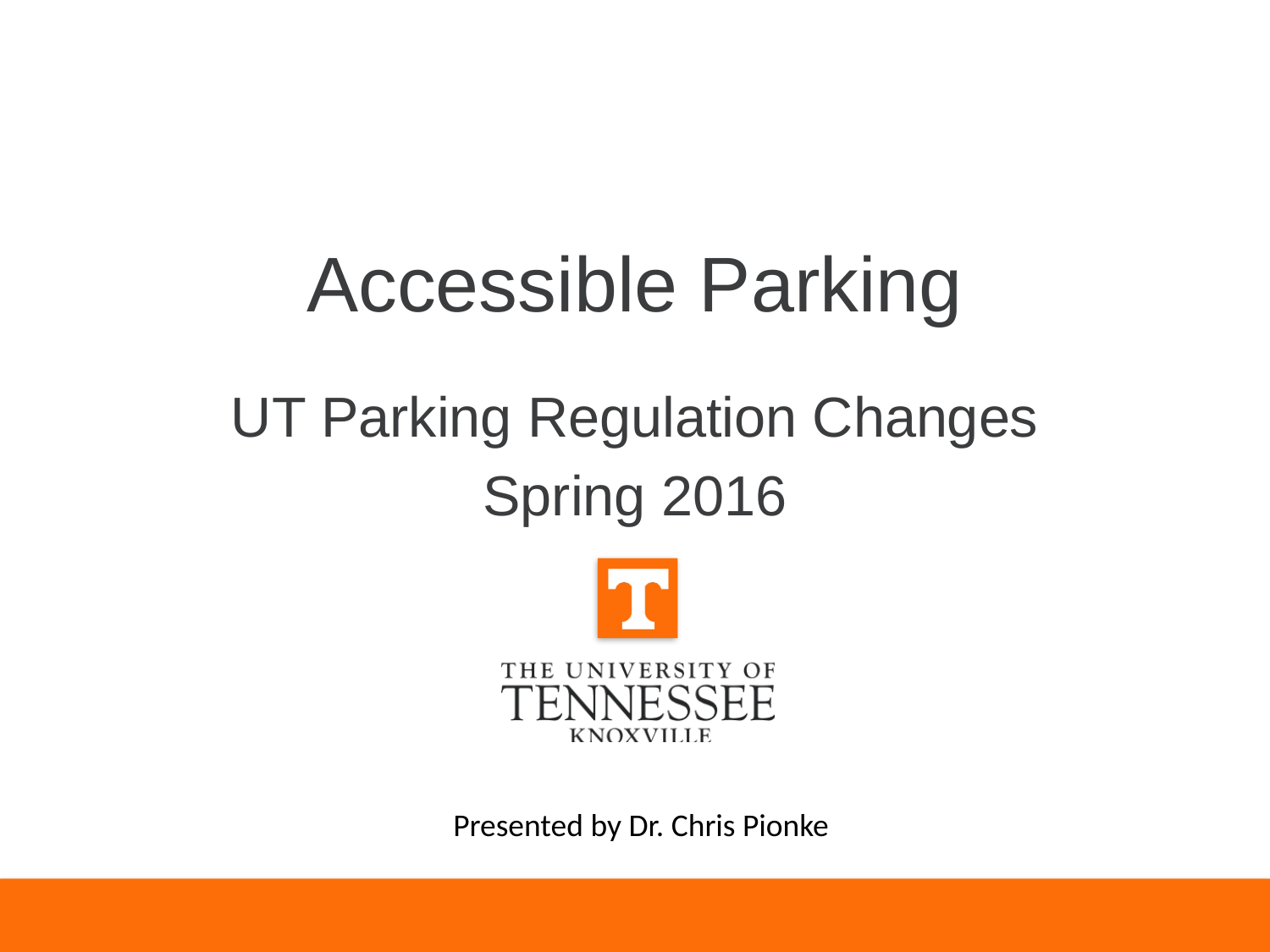

# Accessible Parking
UT Parking Regulation Changes
Spring 2016
Presented by Dr. Chris Pionke